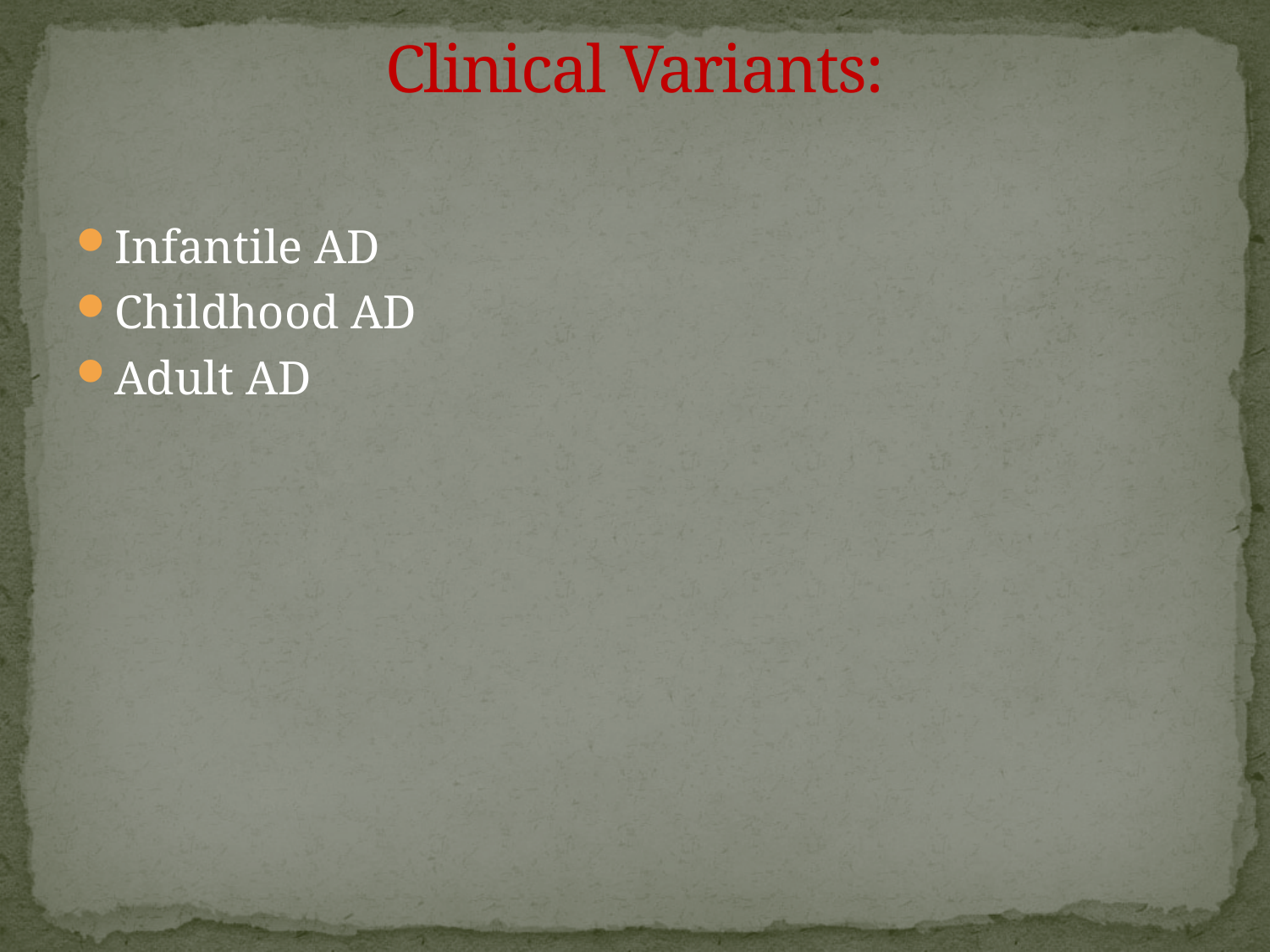

# Clinical Variants:
Infantile AD
Childhood AD
Adult AD